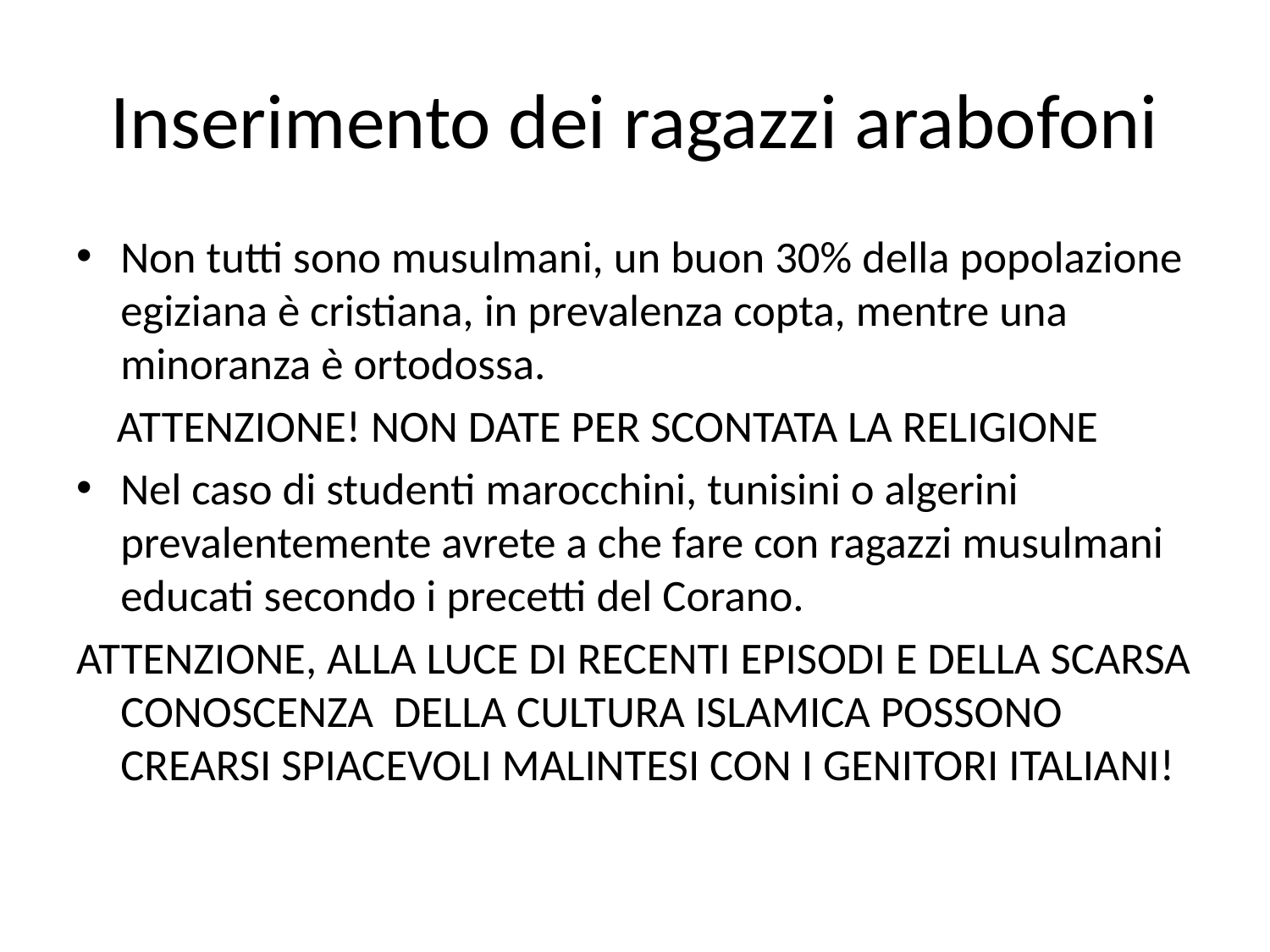

# Inserimento dei ragazzi arabofoni
Non tutti sono musulmani, un buon 30% della popolazione egiziana è cristiana, in prevalenza copta, mentre una minoranza è ortodossa.
    ATTENZIONE! NON DATE PER SCONTATA LA RELIGIONE
Nel caso di studenti marocchini, tunisini o algerini prevalentemente avrete a che fare con ragazzi musulmani educati secondo i precetti del Corano.
ATTENZIONE, ALLA LUCE DI RECENTI EPISODI E DELLA SCARSA CONOSCENZA  DELLA CULTURA ISLAMICA POSSONO CREARSI SPIACEVOLI MALINTESI CON I GENITORI ITALIANI!